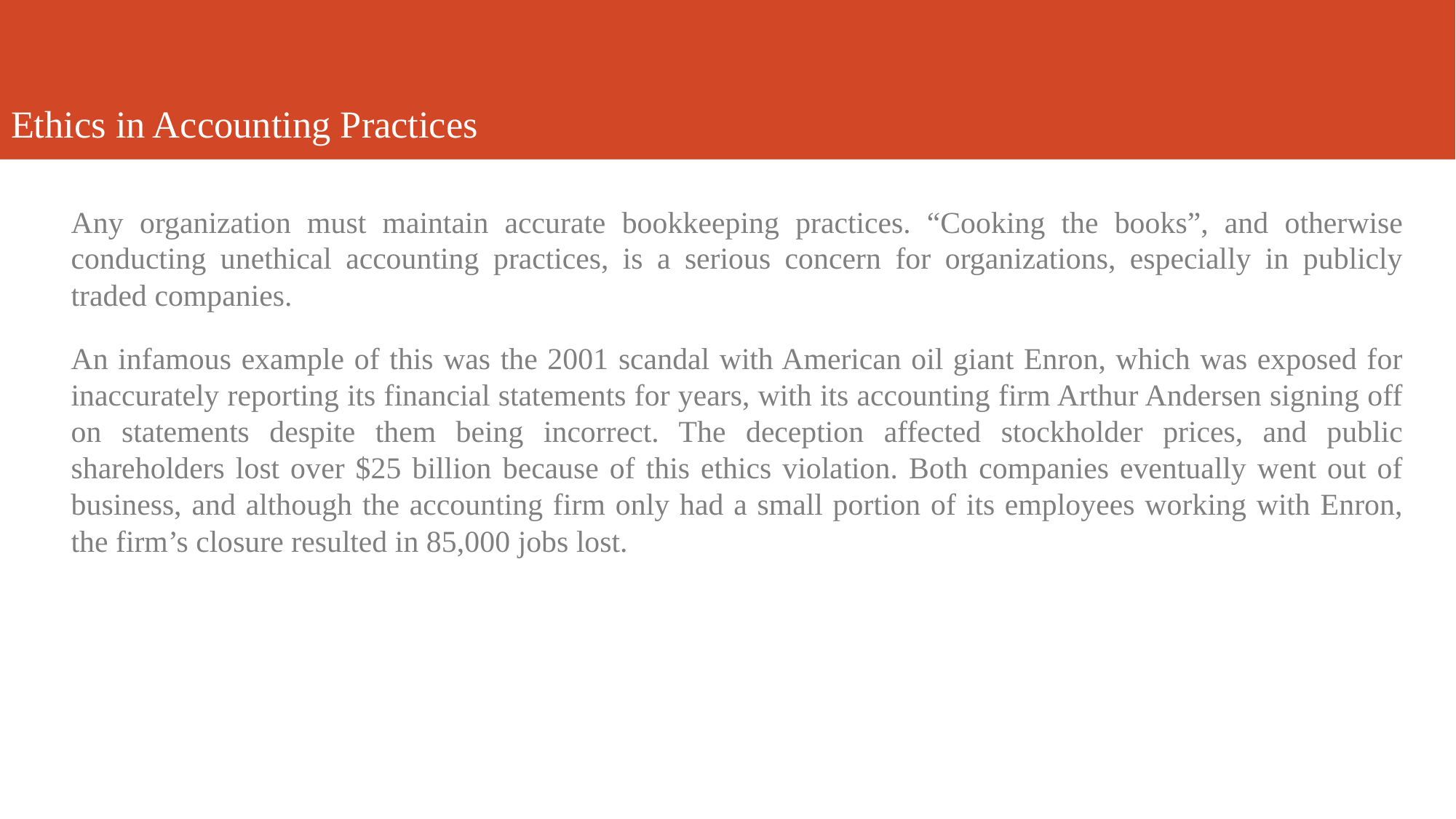

# Ethics in Accounting Practices
Any organization must maintain accurate bookkeeping practices. “Cooking the books”, and otherwise conducting unethical accounting practices, is a serious concern for organizations, especially in publicly traded companies.
An infamous example of this was the 2001 scandal with American oil giant Enron, which was exposed for inaccurately reporting its financial statements for years, with its accounting firm Arthur Andersen signing off on statements despite them being incorrect. The deception affected stockholder prices, and public shareholders lost over $25 billion because of this ethics violation. Both companies eventually went out of business, and although the accounting firm only had a small portion of its employees working with Enron, the firm’s closure resulted in 85,000 jobs lost.